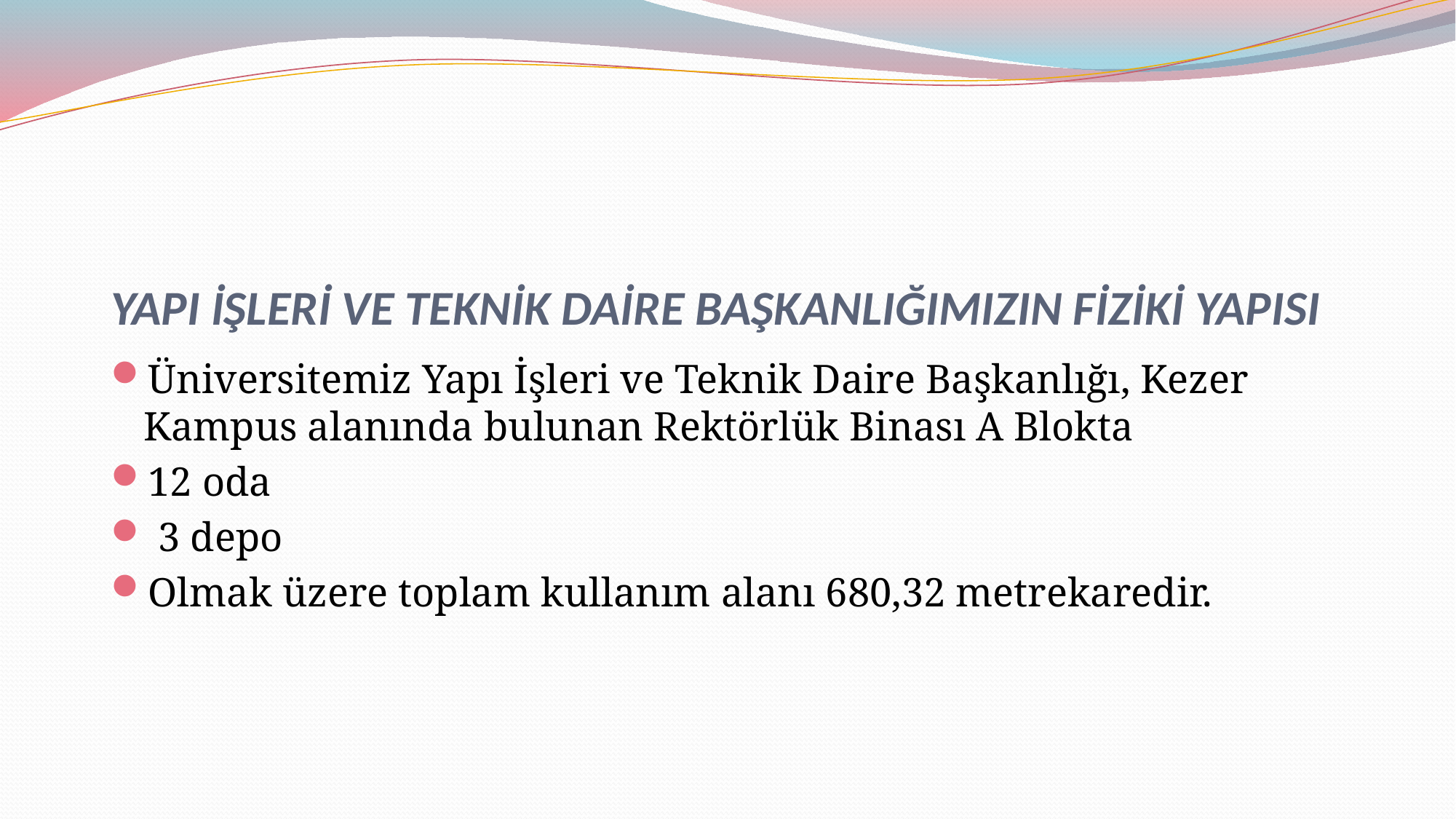

# YAPI İŞLERİ VE TEKNİK DAİRE BAŞKANLIĞIMIZIN FİZİKİ YAPISI
Üniversitemiz Yapı İşleri ve Teknik Daire Başkanlığı, Kezer Kampus alanında bulunan Rektörlük Binası A Blokta
12 oda
 3 depo
Olmak üzere toplam kullanım alanı 680,32 metrekaredir.